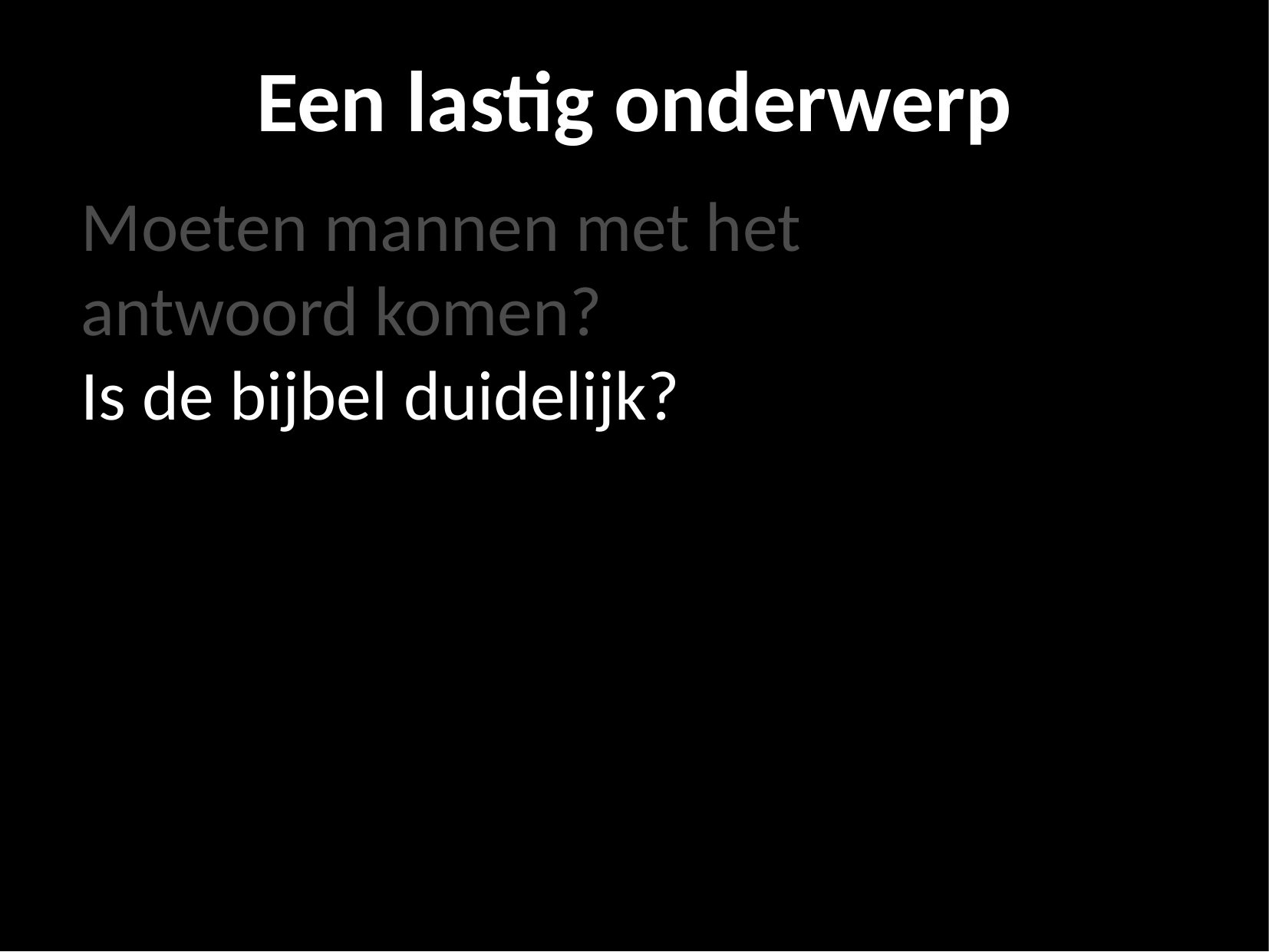

Een lastig onderwerp
Moeten mannen met het
antwoord komen?
Is de bijbel duidelijk?